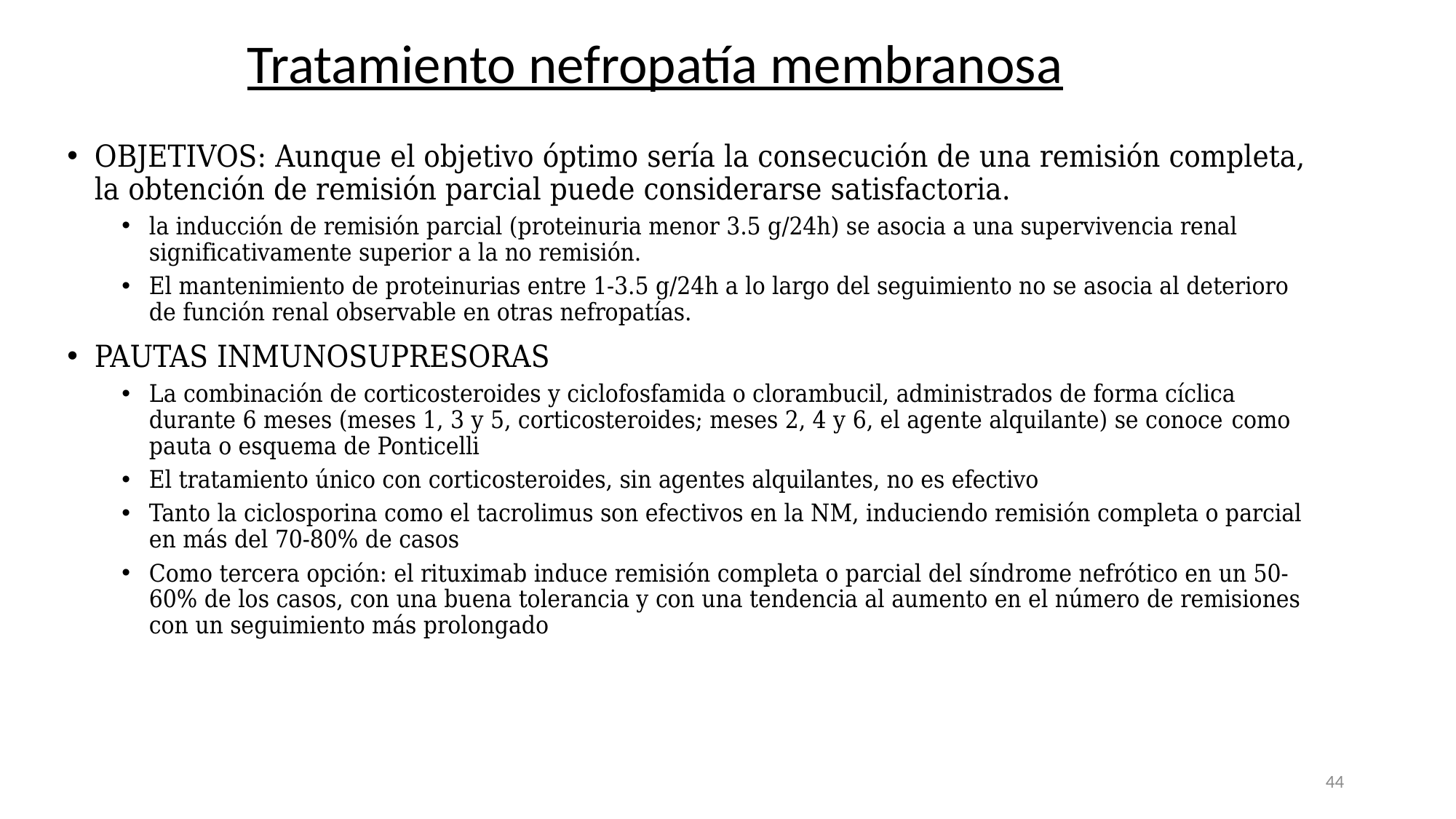

# Tratamiento nefropatía membranosa
OBJETIVOS: Aunque el objetivo óptimo sería la consecución de una remisión completa, la obtención de remisión parcial puede considerarse satisfactoria.
la inducción de remisión parcial (proteinuria menor 3.5 g/24h) se asocia a una supervivencia renal significativamente superior a la no remisión.
El mantenimiento de proteinurias entre 1-3.5 g/24h a lo largo del seguimiento no se asocia al deterioro de función renal observable en otras nefropatías.
PAUTAS INMUNOSUPRESORAS
La combinación de corticosteroides y ciclofosfamida o clorambucil, administrados de forma cíclica durante 6 meses (meses 1, 3 y 5, corticosteroides; meses 2, 4 y 6, el agente alquilante) se conoce como pauta o esquema de Ponticelli
El tratamiento único con corticosteroides, sin agentes alquilantes, no es efectivo
Tanto la ciclosporina como el tacrolimus son efectivos en la NM, induciendo remisión completa o parcial en más del 70-80% de casos
Como tercera opción: el rituximab induce remisión completa o parcial del síndrome nefrótico en un 50-60% de los casos, con una buena tolerancia y con una tendencia al aumento en el número de remisiones con un seguimiento más prolongado
44